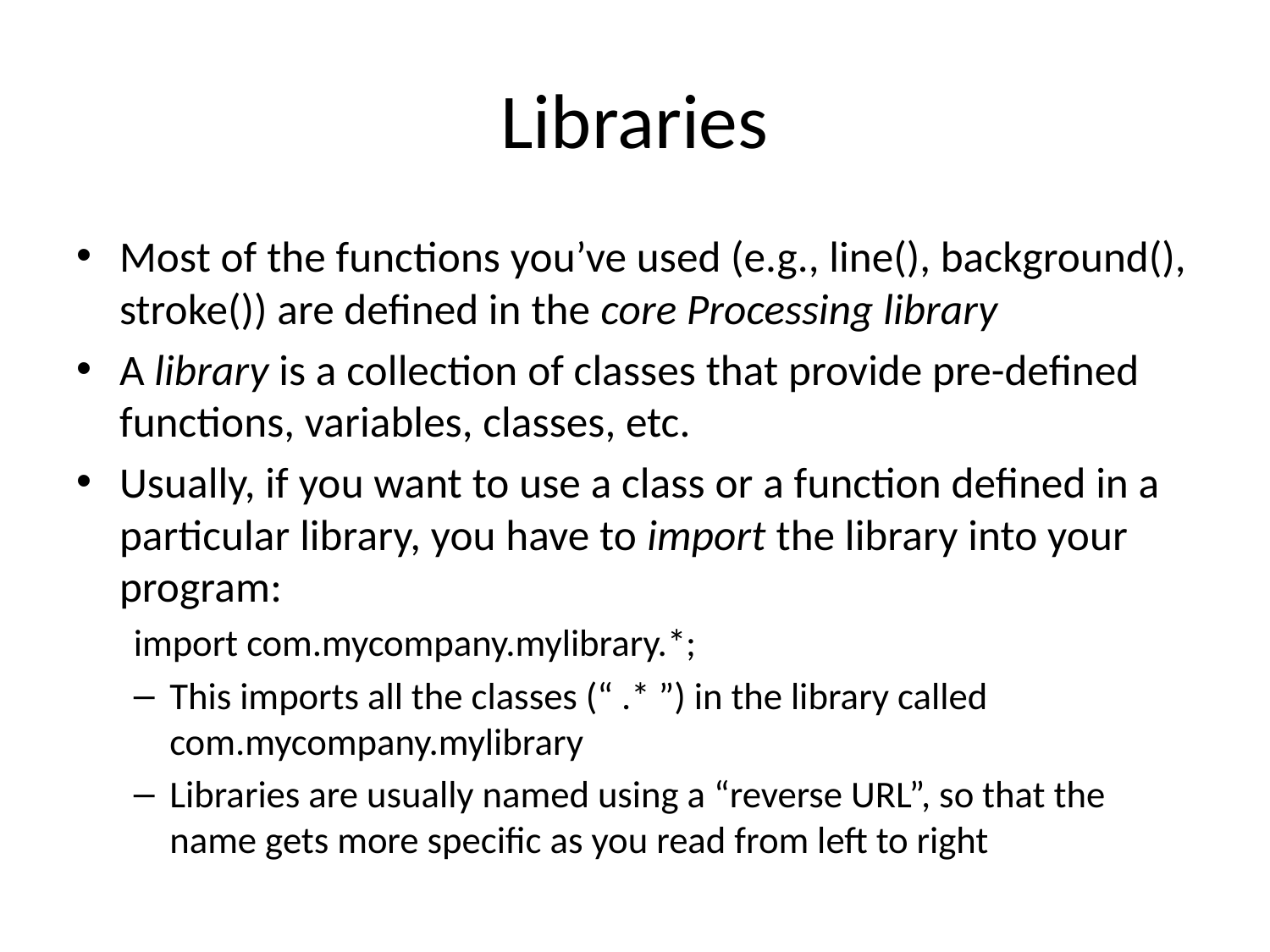

# Libraries
Most of the functions you’ve used (e.g., line(), background(), stroke()) are defined in the core Processing library
A library is a collection of classes that provide pre-defined functions, variables, classes, etc.
Usually, if you want to use a class or a function defined in a particular library, you have to import the library into your program:
import com.mycompany.mylibrary.*;
This imports all the classes (“ .* ”) in the library called com.mycompany.mylibrary
Libraries are usually named using a “reverse URL”, so that the name gets more specific as you read from left to right